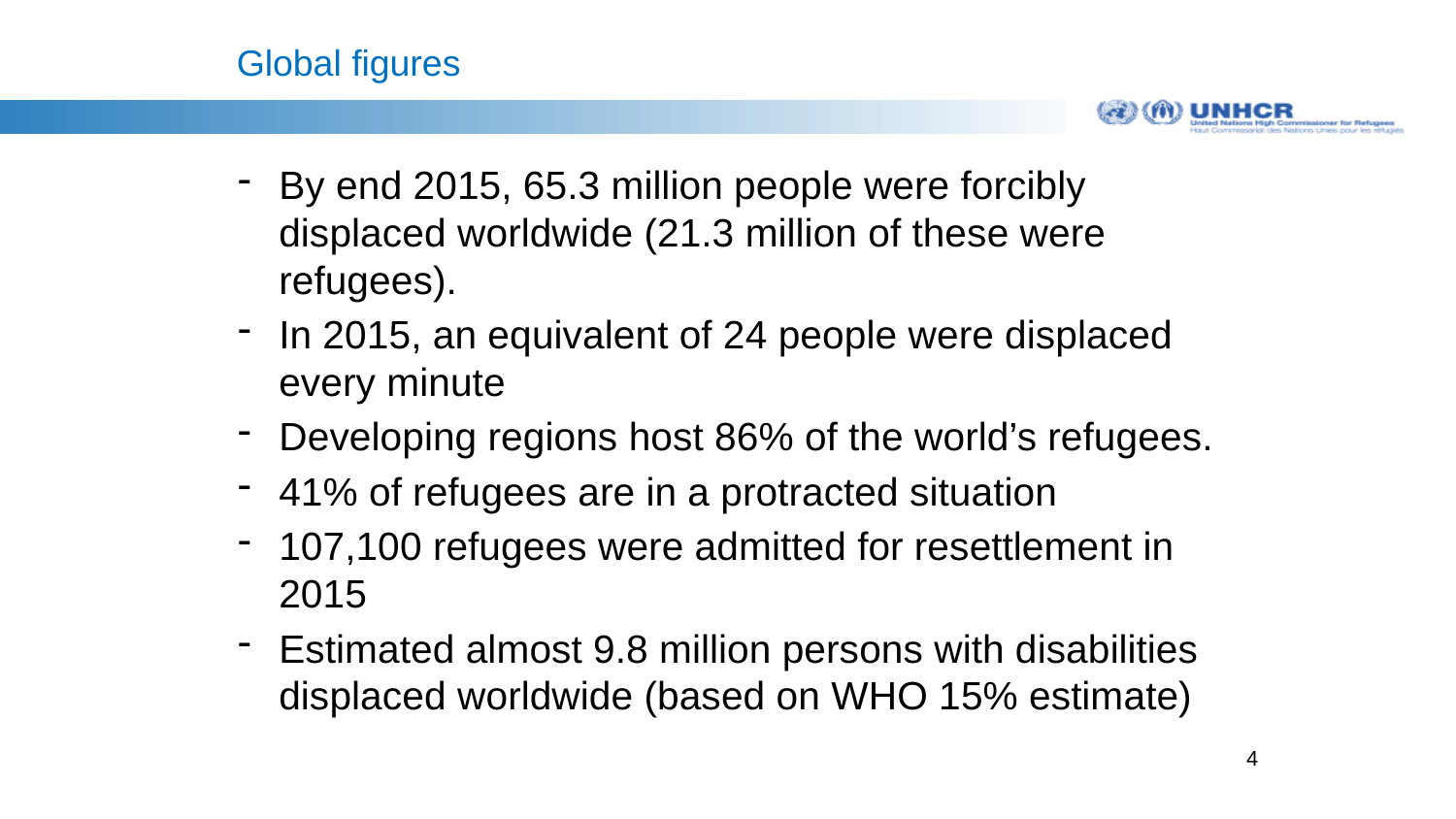

# Global figures
By end 2015, 65.3 million people were forcibly displaced worldwide (21.3 million of these were refugees).
In 2015, an equivalent of 24 people were displaced every minute
Developing regions host 86% of the world’s refugees.
41% of refugees are in a protracted situation
107,100 refugees were admitted for resettlement in 2015
Estimated almost 9.8 million persons with disabilities displaced worldwide (based on WHO 15% estimate)

4